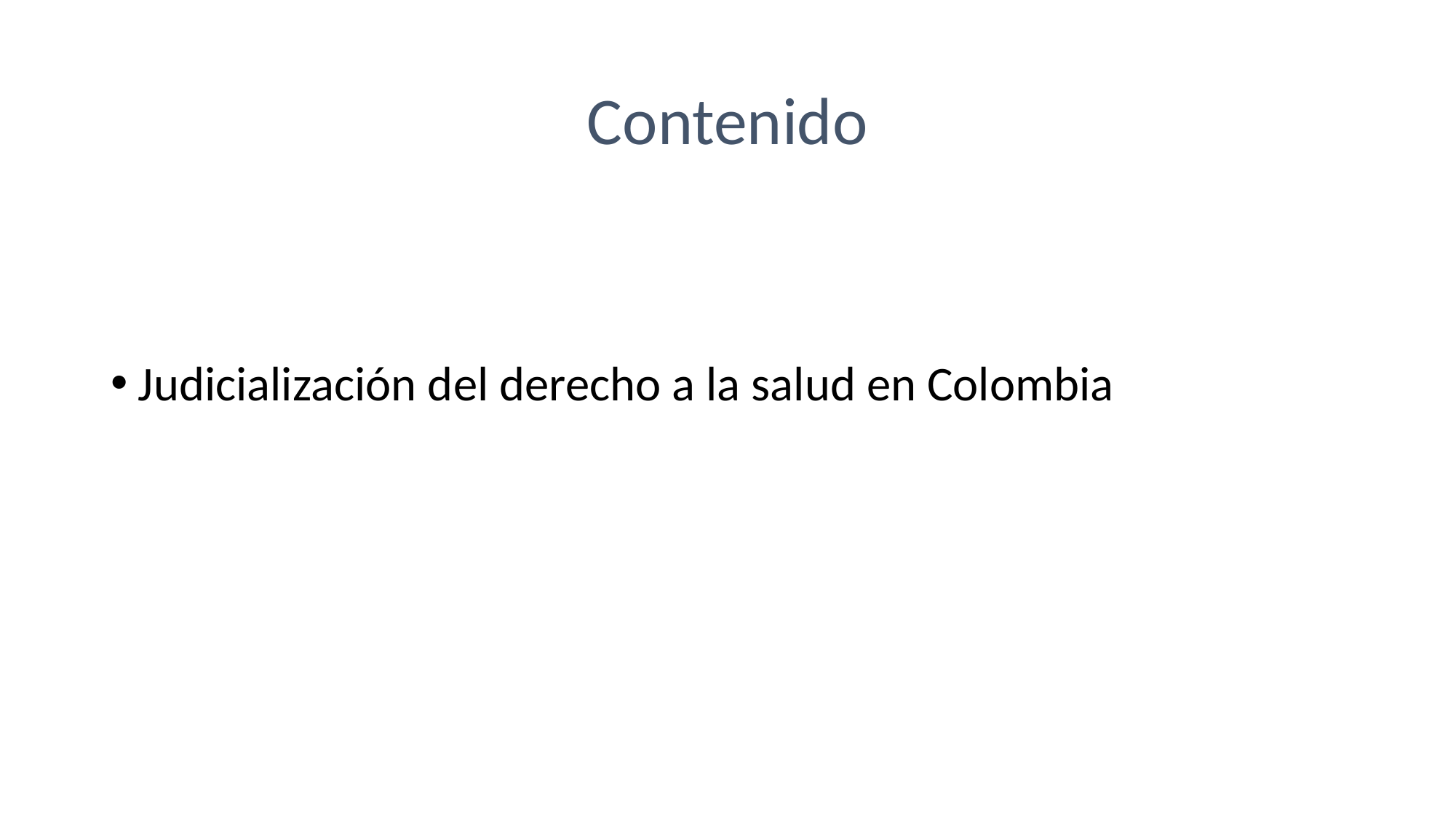

# Contenido
Derecho a la salud de Colombia

Judicialización del derecho a la salud en Colombia